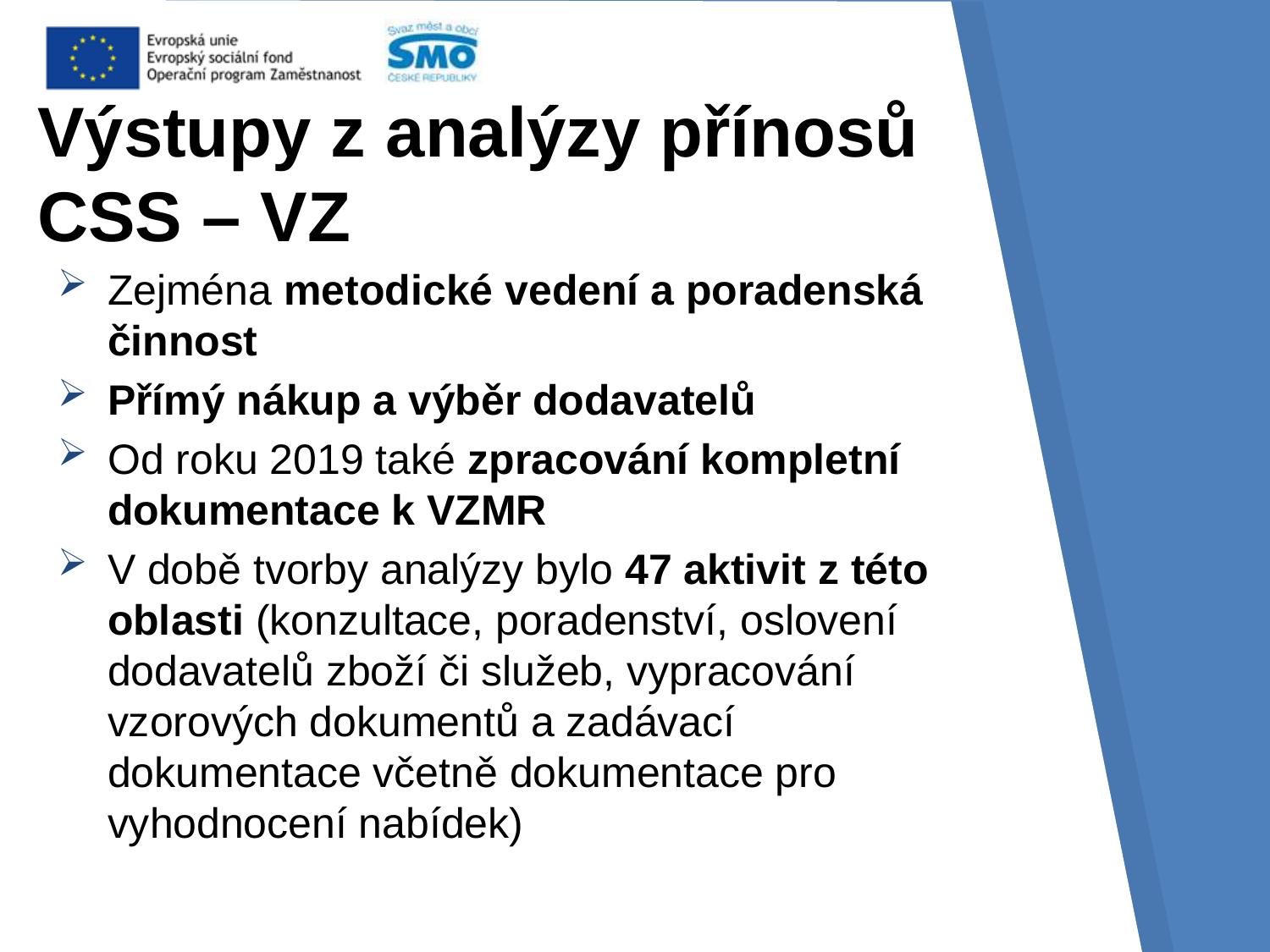

# Výstupy z analýzy přínosů CSS – VZ
Zejména metodické vedení a poradenská činnost
Přímý nákup a výběr dodavatelů
Od roku 2019 také zpracování kompletní dokumentace k VZMR
V době tvorby analýzy bylo 47 aktivit z této oblasti (konzultace, poradenství, oslovení dodavatelů zboží či služeb, vypracování vzorových dokumentů a zadávací dokumentace včetně dokumentace pro vyhodnocení nabídek)